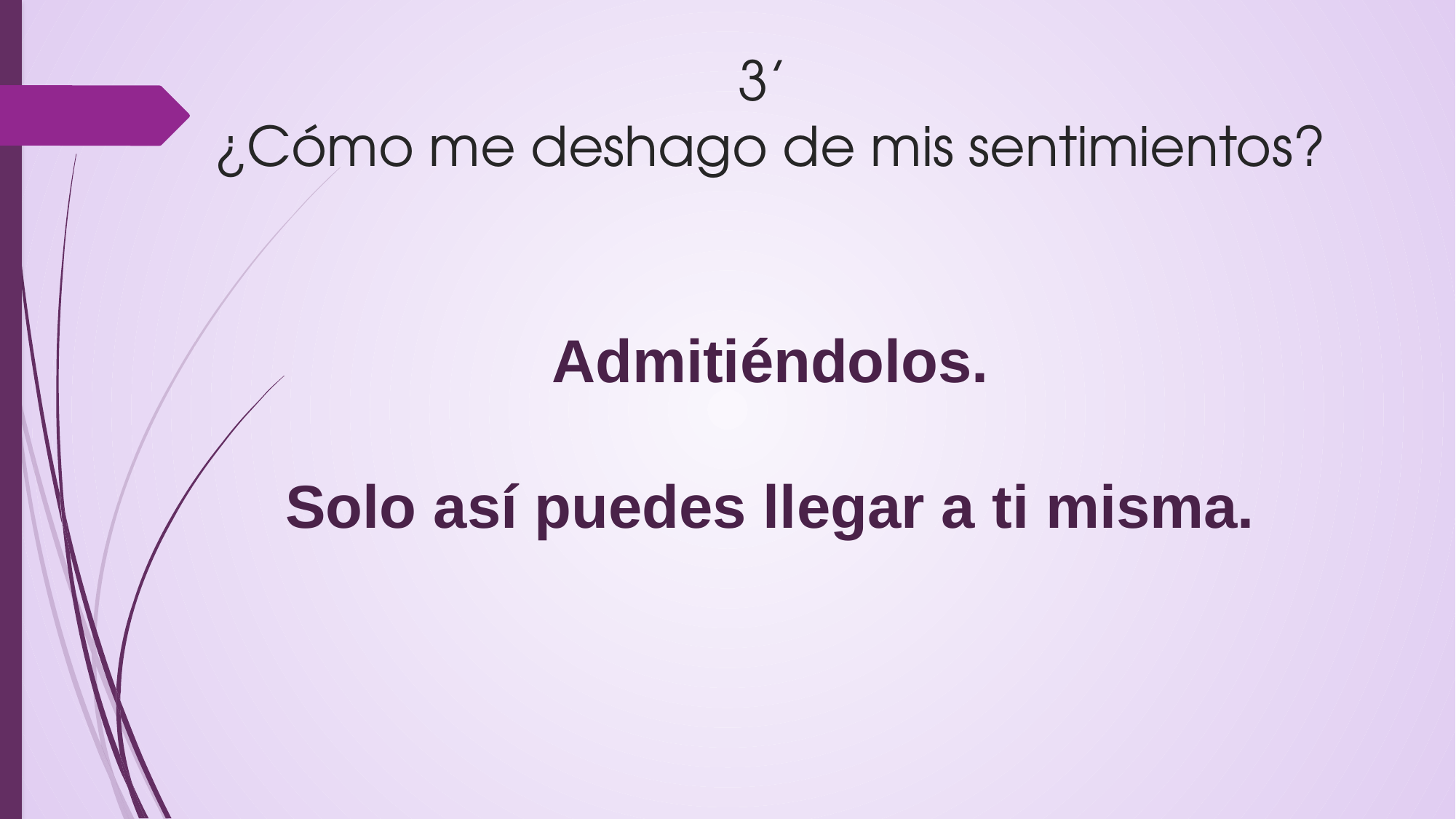

# 3’ ¿Cómo me deshago de mis sentimientos?
Admitiéndolos.

Solo así puedes llegar a ti misma.